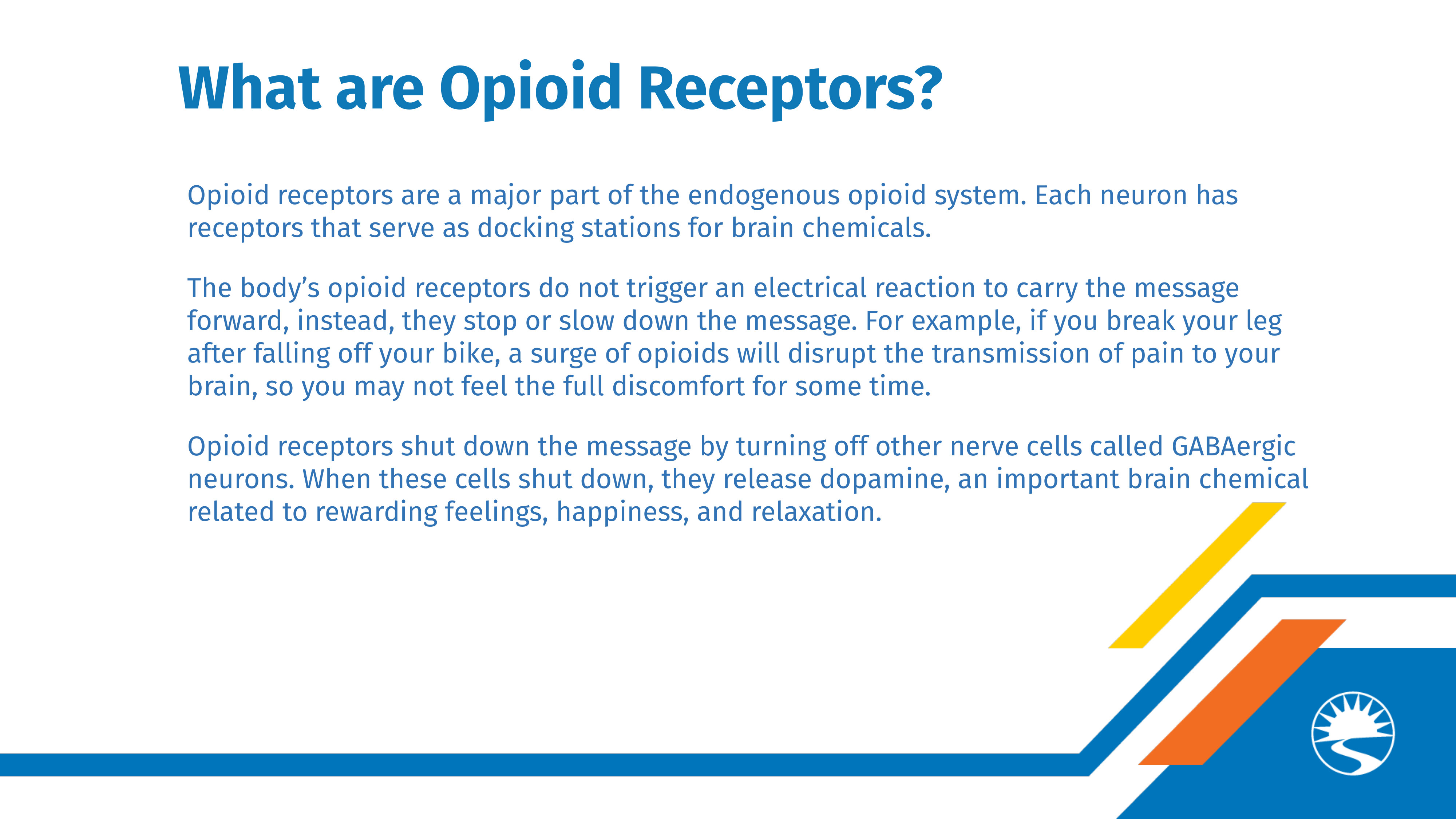

What are Opioid Receptors?
Opioid receptors are a major part of the endogenous opioid system. Each neuron has receptors that serve as docking stations for brain chemicals.
The body’s opioid receptors do not trigger an electrical reaction to carry the message forward, instead, they stop or slow down the message. For example, if you break your leg after falling off your bike, a surge of opioids will disrupt the transmission of pain to your brain, so you may not feel the full discomfort for some time.
Opioid receptors shut down the message by turning off other nerve cells called GABAergic neurons. When these cells shut down, they release dopamine, an important brain chemical related to rewarding feelings, happiness, and relaxation.